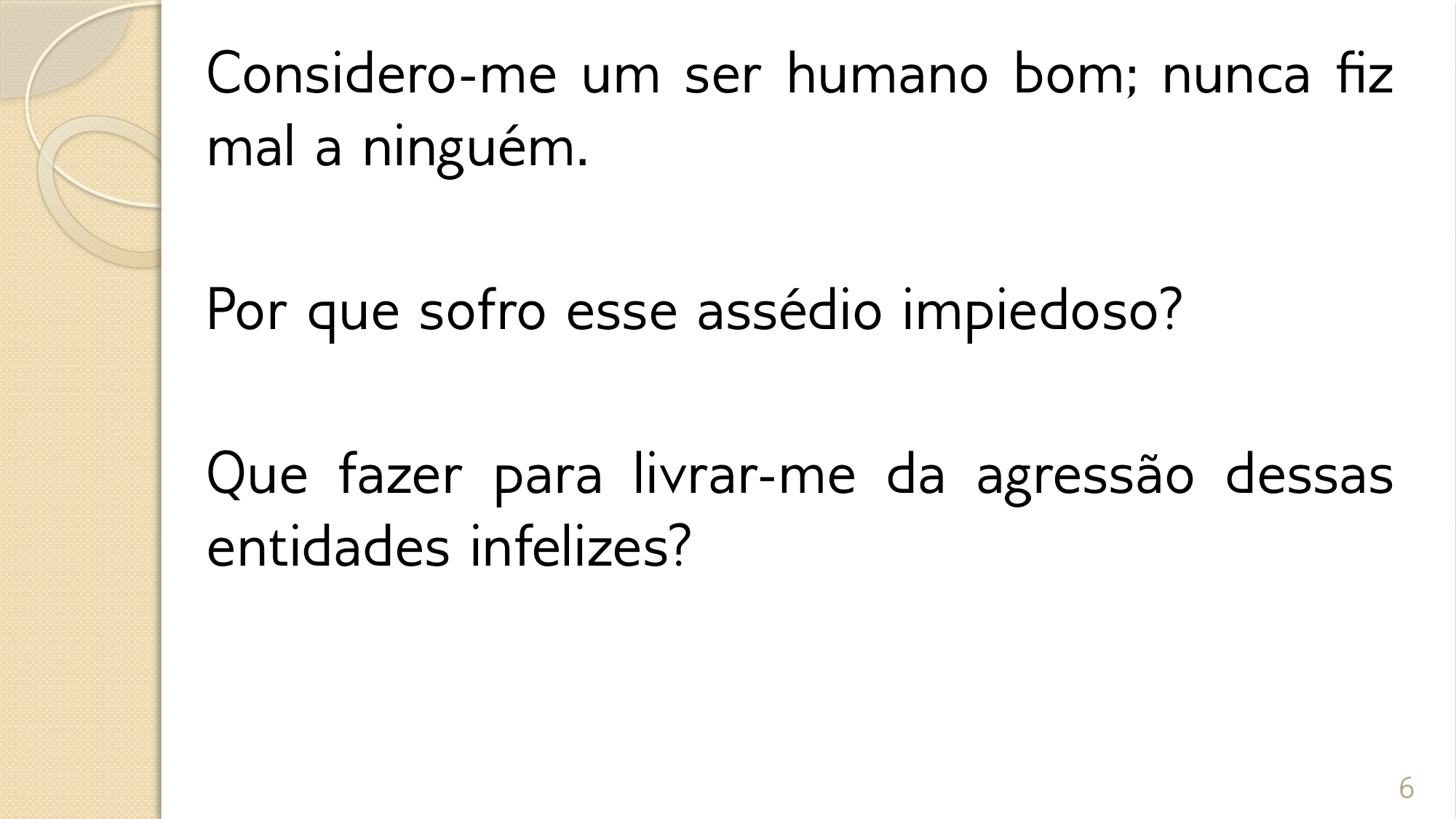

Considero-me um ser humano bom; nunca fiz mal a ninguém.

Por que sofro esse assédio impiedoso?

Que fazer para livrar-me da agressão dessas entidades infelizes?
6